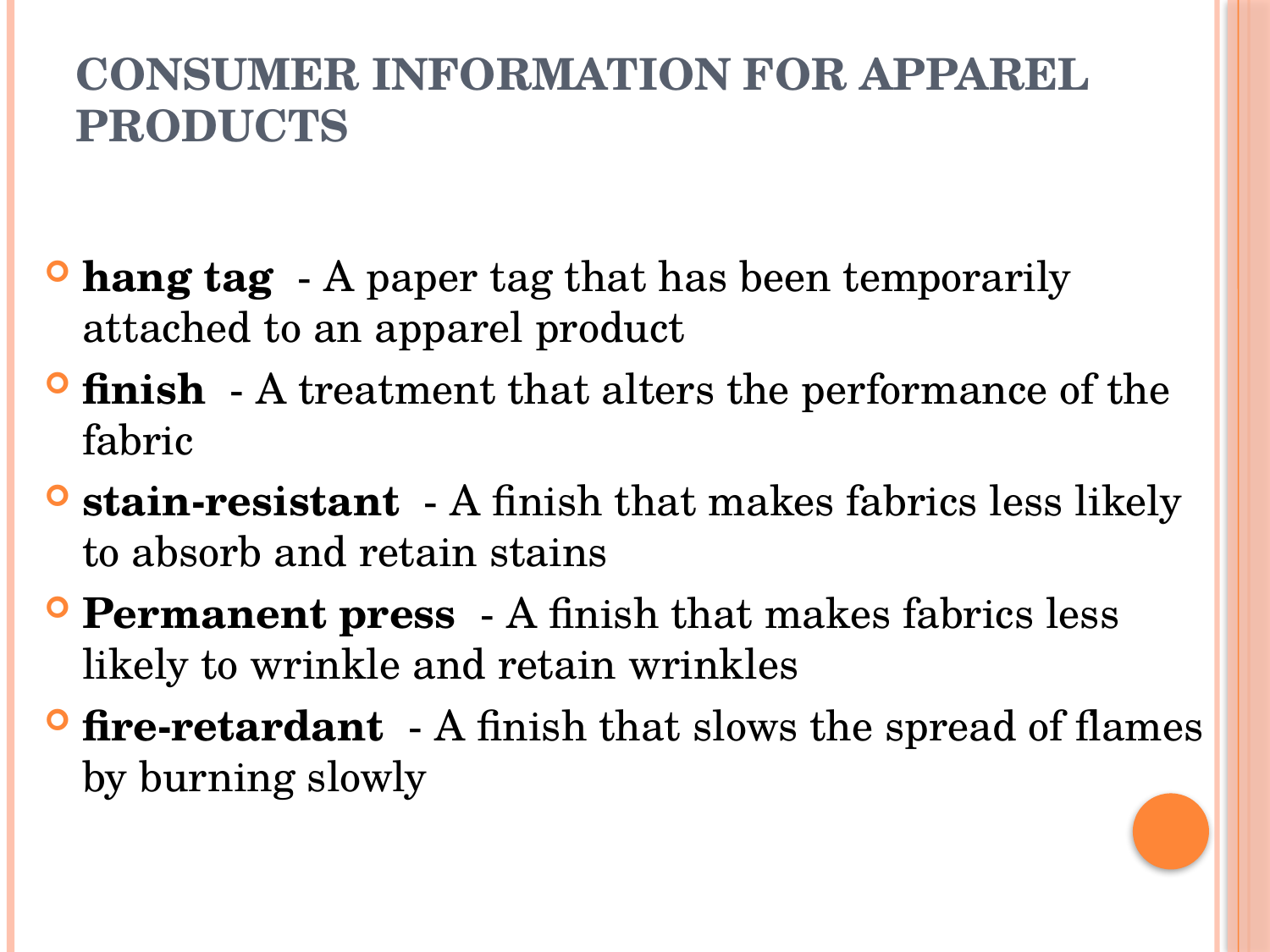

# Consumer information for apparel products
hang tag  - A paper tag that has been temporarily attached to an apparel product
finish  - A treatment that alters the performance of the fabric
stain-resistant  - A finish that makes fabrics less likely to absorb and retain stains
Permanent press  - A finish that makes fabrics less likely to wrinkle and retain wrinkles
fire-retardant  - A finish that slows the spread of flames by burning slowly